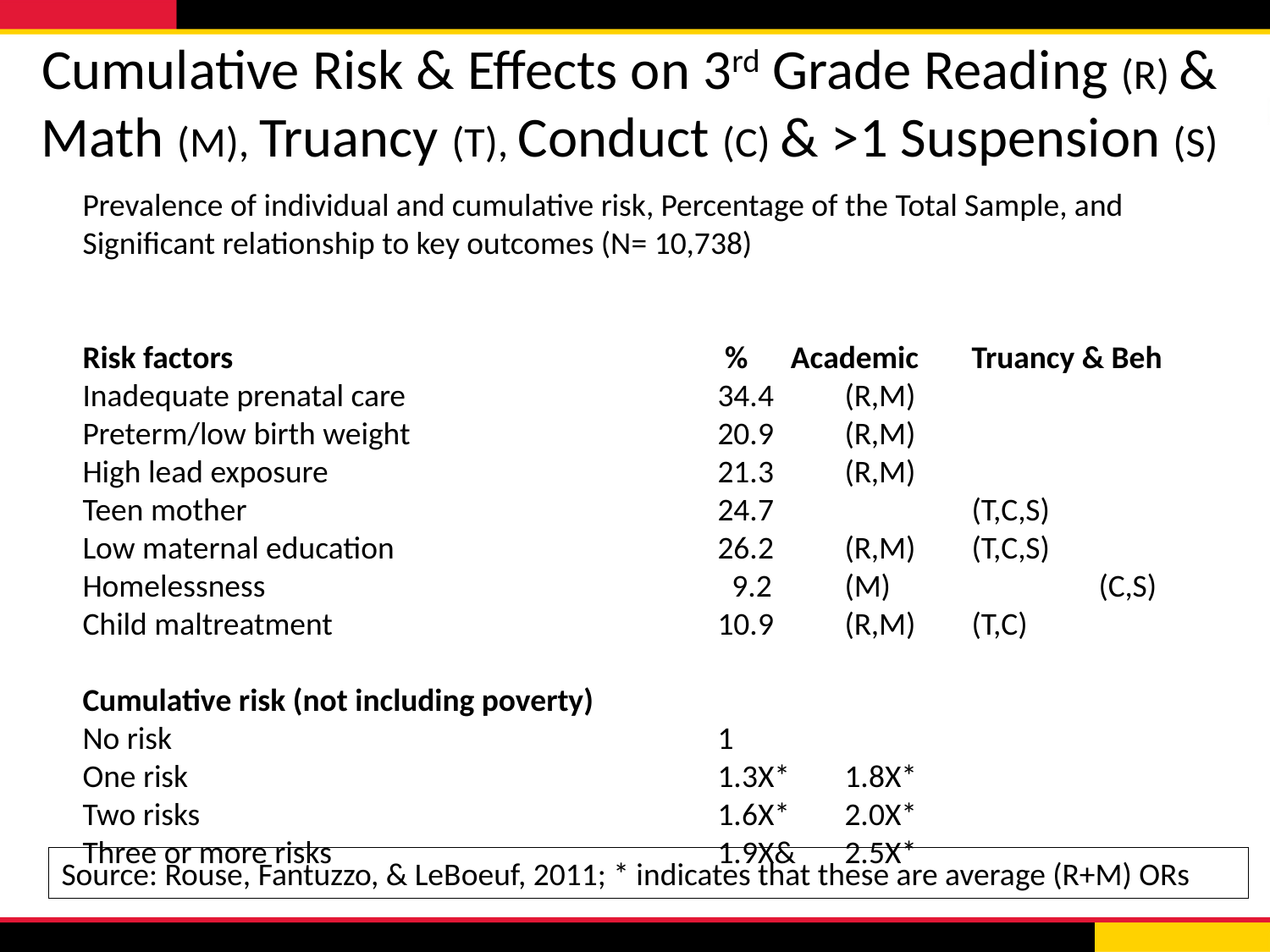

# Cumulative Risk & Effects on 3rd Grade Reading (R) & Math (M), Truancy (T), Conduct (C) & >1 Suspension (S)
Prevalence of individual and cumulative risk, Percentage of the Total Sample, and Significant relationship to key outcomes (N= 10,738)

Risk factors				 %      Academic   	Truancy & Beh
Inadequate prenatal care                                 	34.4 	(R,M)
Preterm/low birth weight                                 	20.9 	(R,M)
High lead exposure                                          	21.3 	(R,M)
Teen mother                                                     	24.7		(T,C,S)
Low maternal education                                  	26.2 	(R,M)	(T,C,S)
Homelessness                                                     	  9.2  	(M)		(C,S)
Child maltreatment                                          	10.9 	(R,M)	(T,C)

Cumulative risk (not including poverty)
No risk                                                             	1
One risk                                                          	1.3X*	1.8X*
Two risks                                                         	1.6X*	2.0X*
Three or more risks                                         	1.9X&	2.5X*
Source: Rouse, Fantuzzo, & LeBoeuf, 2011; * indicates that these are average (R+M) ORs